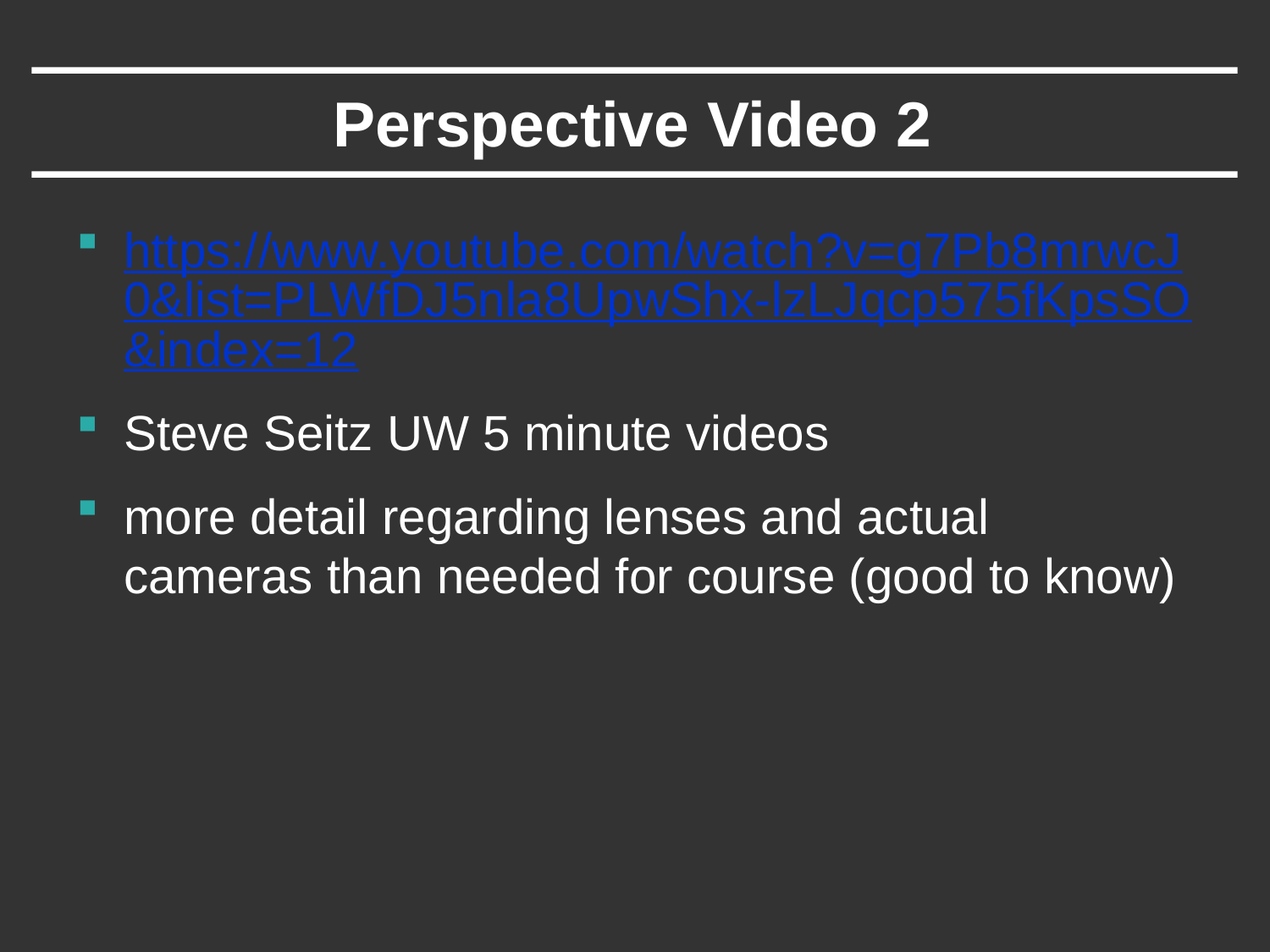

# Perspective Video 2
https://www.youtube.com/watch?v=g7Pb8mrwcJ0&list=PLWfDJ5nla8UpwShx-lzLJqcp575fKpsSO&index=12
Steve Seitz UW 5 minute videos
more detail regarding lenses and actual cameras than needed for course (good to know)